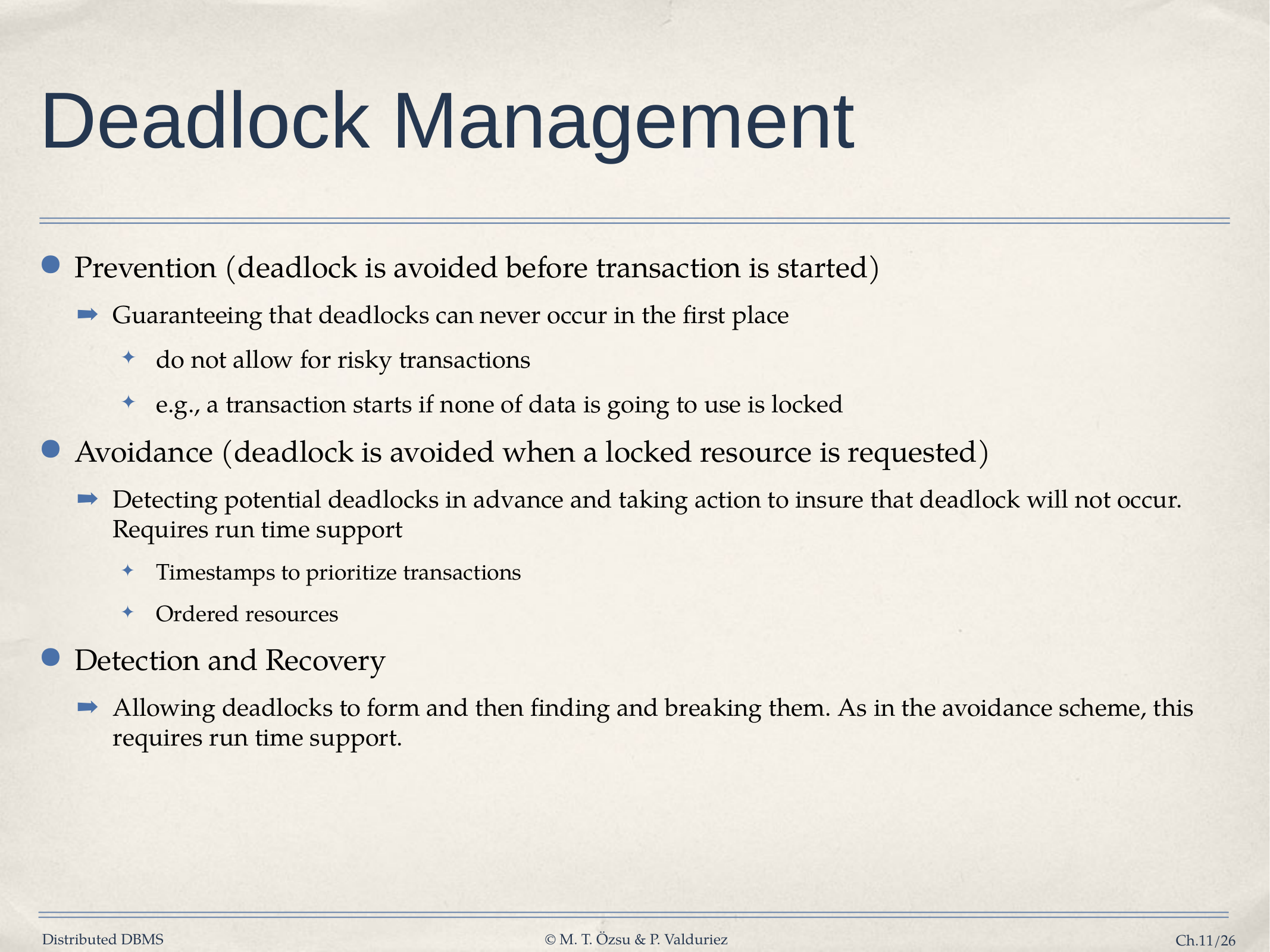

# Deadlock Management
Prevention (deadlock is avoided before transaction is started)
Guaranteeing that deadlocks can never occur in the first place
do not allow for risky transactions
e.g., a transaction starts if none of data is going to use is locked
Avoidance (deadlock is avoided when a locked resource is requested)
Detecting potential deadlocks in advance and taking action to insure that deadlock will not occur. Requires run time support
Timestamps to prioritize transactions
Ordered resources
Detection and Recovery
Allowing deadlocks to form and then finding and breaking them. As in the avoidance scheme, this requires run time support.